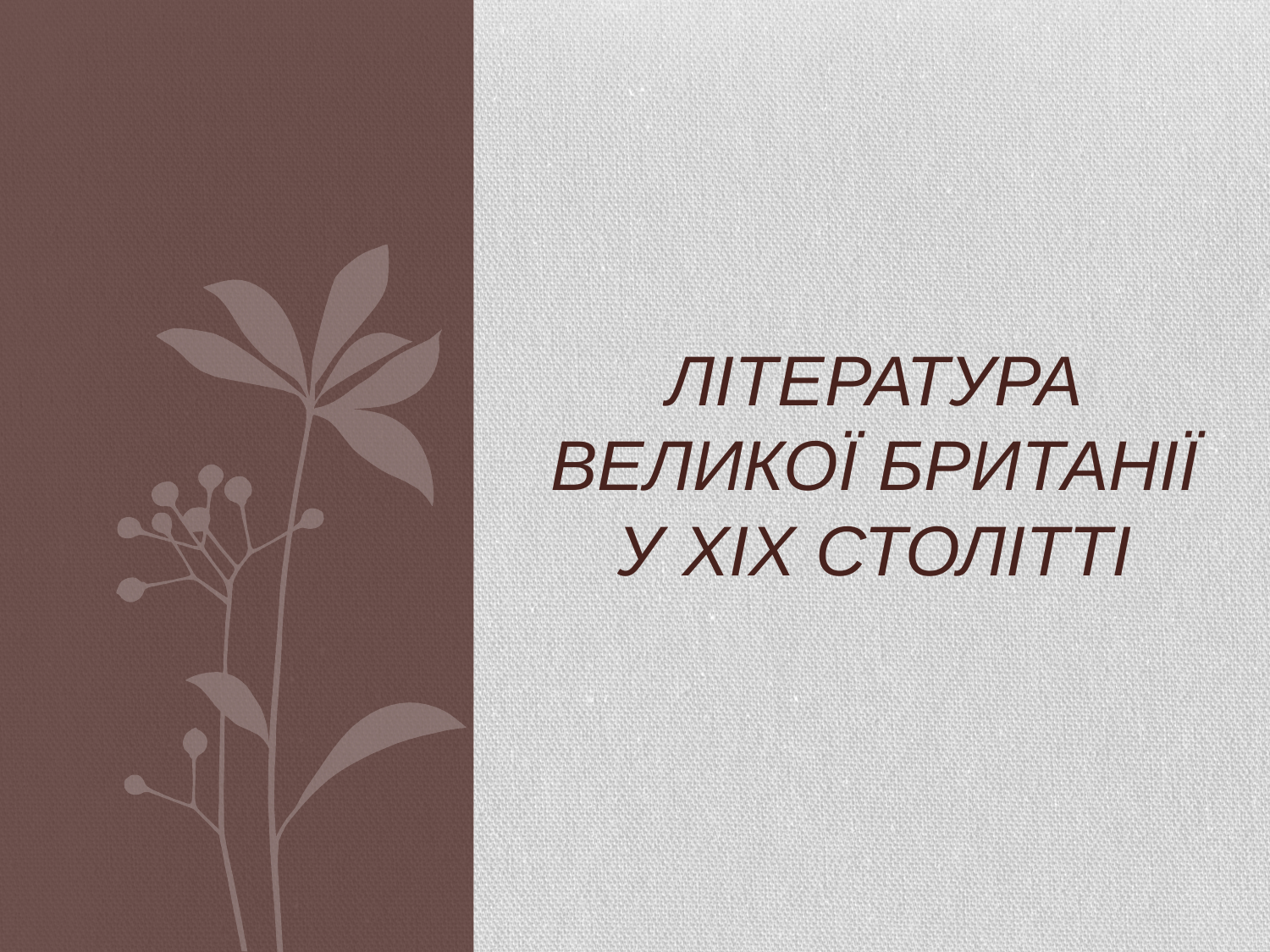

# Література Великої Британії у ХІХ столітті